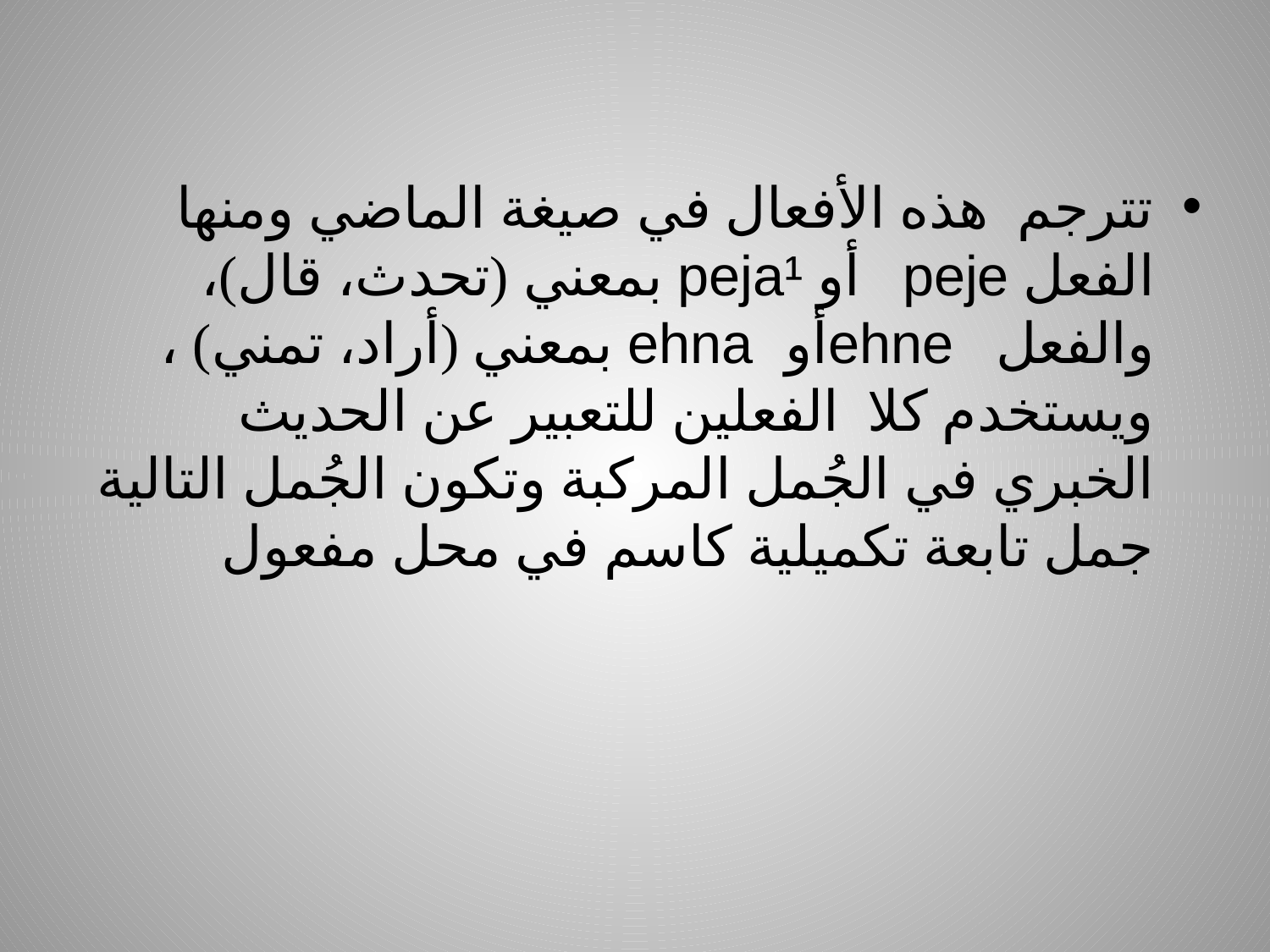

تترجم  هذه الأفعال في صيغة الماضي ومنها الفعل peje   أو peja¹ بمعني (تحدث، قال)، والفعل   ehneأو  ehna بمعني (أراد، تمني) ، ويستخدم كلا  الفعلين للتعبير عن الحديث الخبري في الجُمل المركبة وتكون الجُمل التالية جمل تابعة تكميلية كاسم في محل مفعول